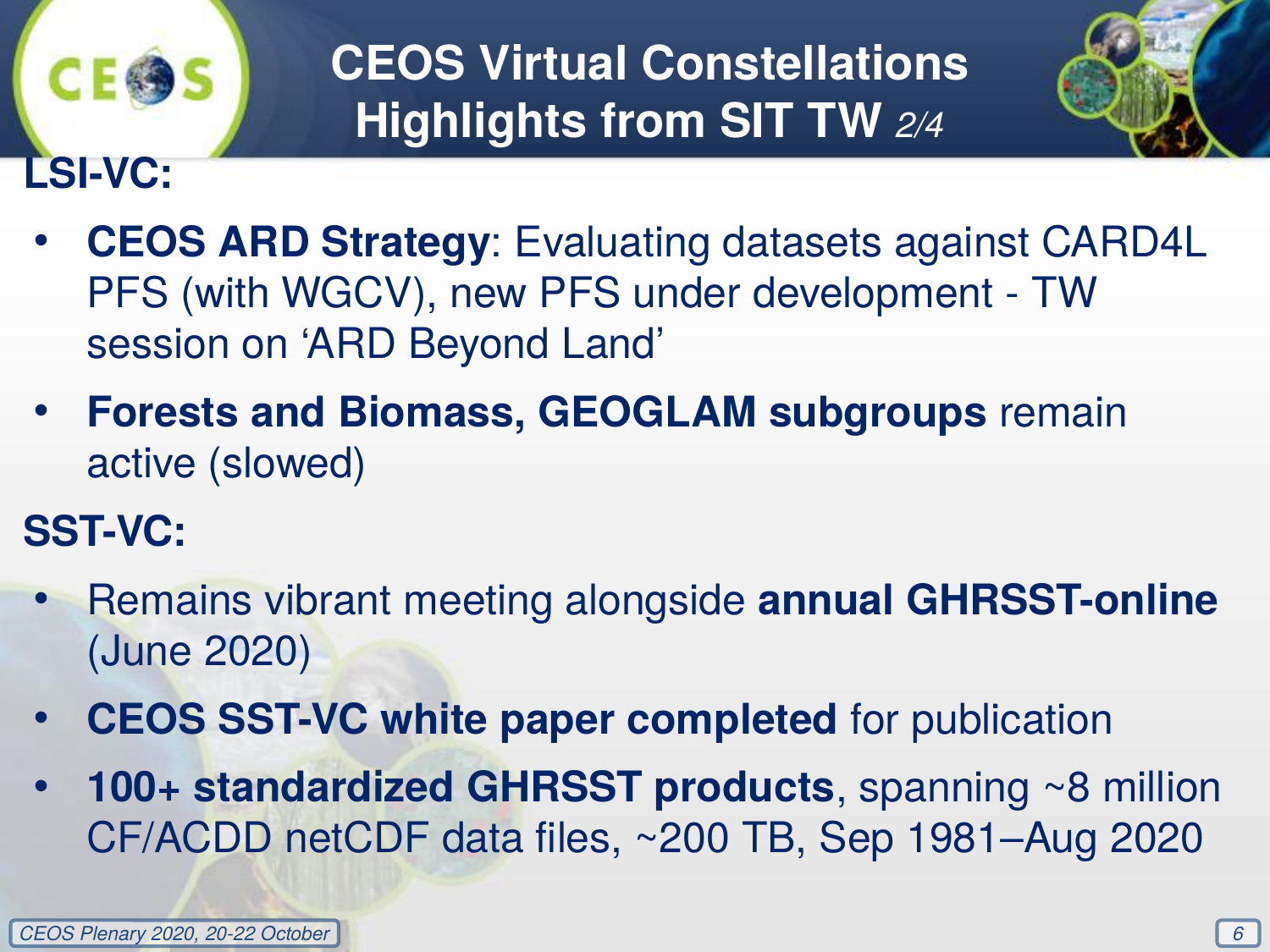

CEOS Virtual Constellations Highlights from SIT TW 2/4
LSI-VC:
CEOS ARD Strategy: Evaluating datasets against CARD4L PFS (with WGCV), new PFS under development - TW session on ‘ARD Beyond Land’
Forests and Biomass, GEOGLAM subgroups remain active (slowed)
SST-VC:
Remains vibrant meeting alongside annual GHRSST-online (June 2020)
CEOS SST-VC white paper completed for publication
100+ standardized GHRSST products, spanning ~8 million CF/ACDD netCDF data files, ~200 TB, Sep 1981–Aug 2020
6